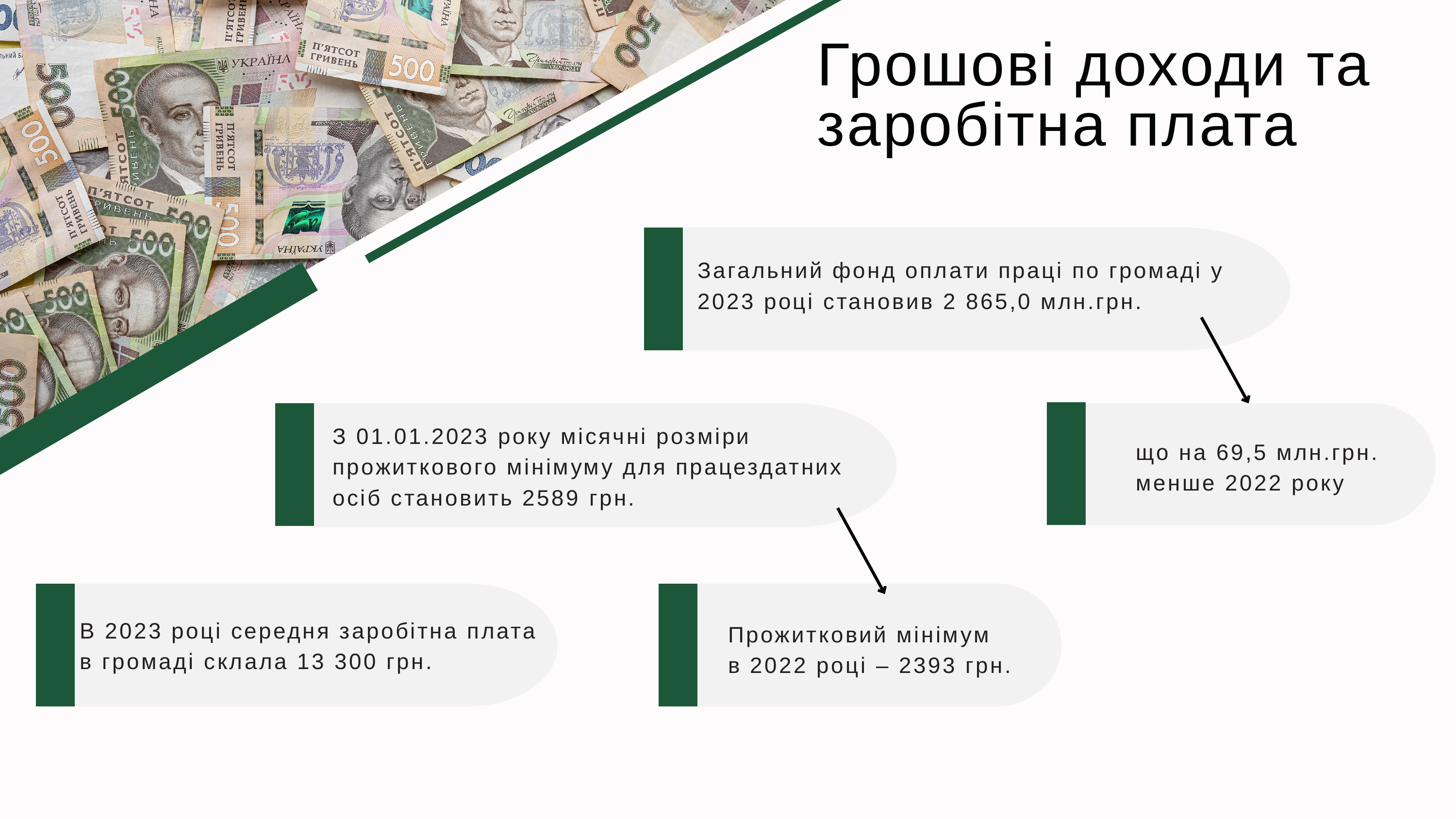

Грошові доходи та заробітна плата

Загальний фонд оплати праці по громаді у 2023 році становив 2 865,0 млн.грн.

З 01.01.2023 року місячні розміри прожиткового мінімуму для працездатних осіб становить 2589 грн.

що на 69,5 млн.грн. менше 2022 року

В 2023 році середня заробітна плата в громаді склала 13 300 грн.
Прожитковий мінімум
в 2022 році – 2393 грн.